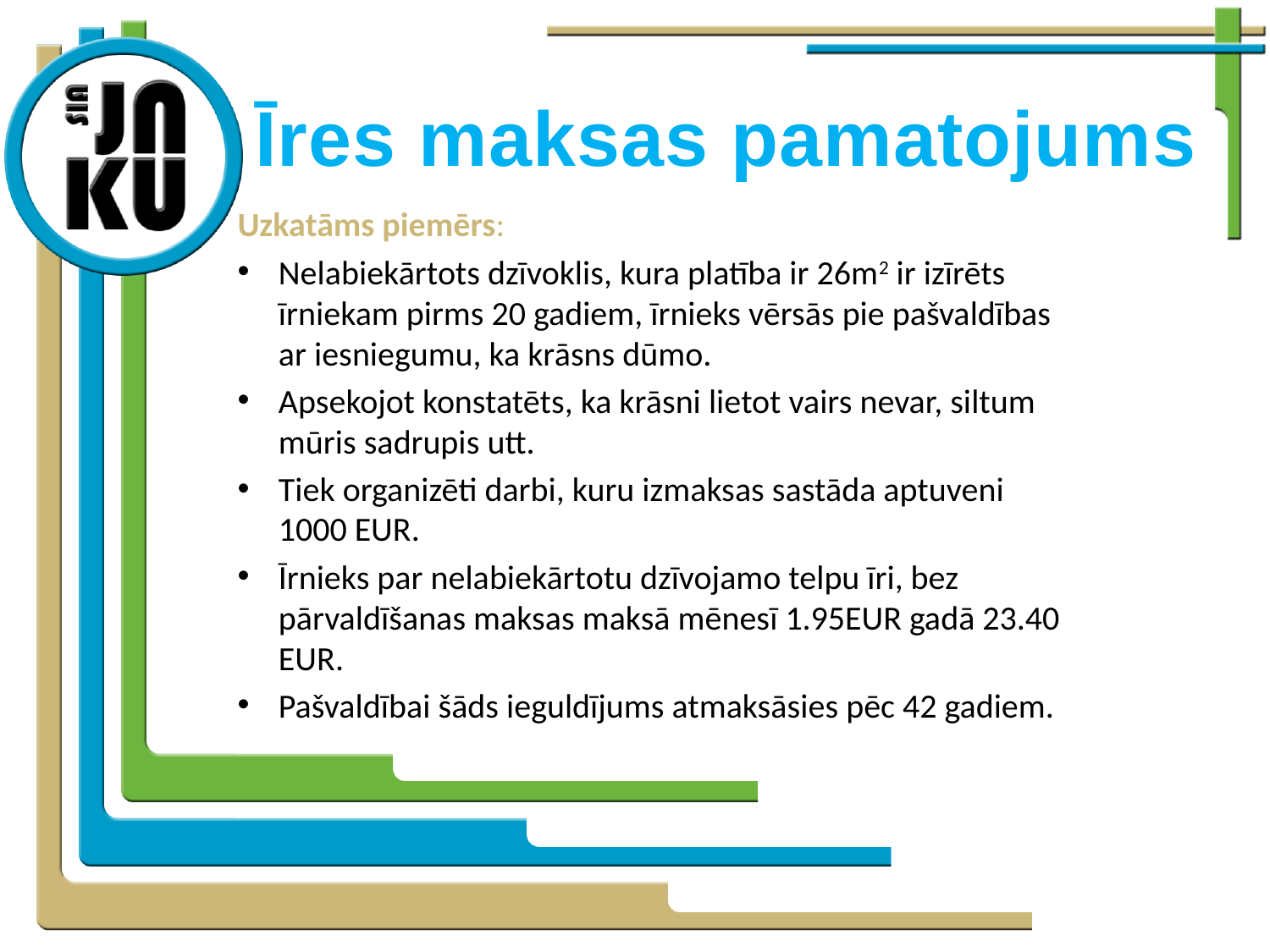

# Īres maksas pamatojums
Uzkatāms piemērs:
Nelabiekārtots dzīvoklis, kura platība ir 26m2 ir izīrēts īrniekam pirms 20 gadiem, īrnieks vērsās pie pašvaldības ar iesniegumu, ka krāsns dūmo.
Apsekojot konstatēts, ka krāsni lietot vairs nevar, siltum mūris sadrupis utt.
Tiek organizēti darbi, kuru izmaksas sastāda aptuveni 1000 EUR.
Īrnieks par nelabiekārtotu dzīvojamo telpu īri, bez pārvaldīšanas maksas maksā mēnesī 1.95EUR gadā 23.40 EUR.
Pašvaldībai šāds ieguldījums atmaksāsies pēc 42 gadiem.